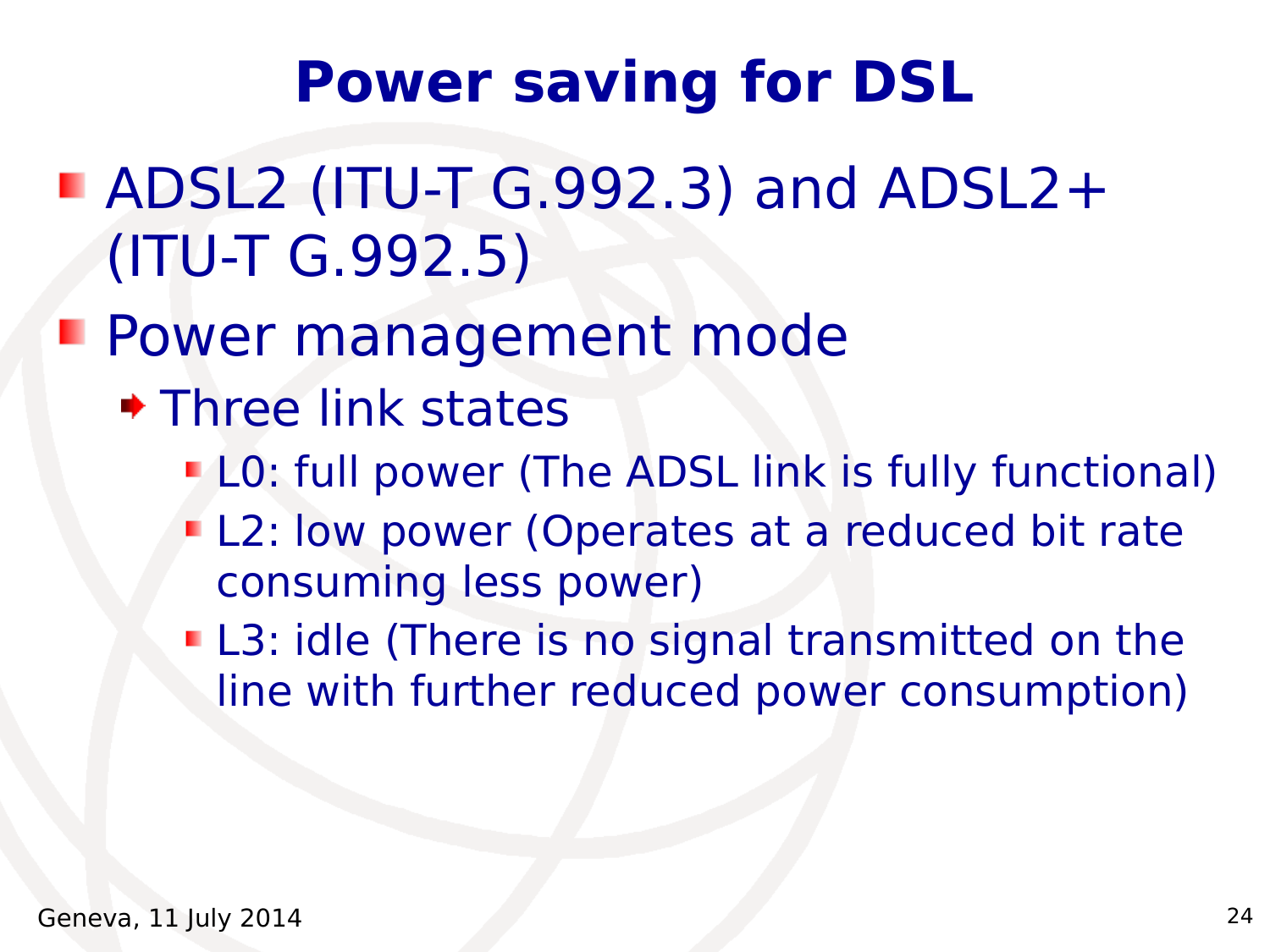

# Power saving for DSL
ADSL2 (ITU-T G.992.3) and ADSL2+ (ITU-T G.992.5)
Power management mode
Three link states
L0: full power (The ADSL link is fully functional)
L2: low power (Operates at a reduced bit rate consuming less power)
L3: idle (There is no signal transmitted on the line with further reduced power consumption)

Geneva, 11 July 2014
24